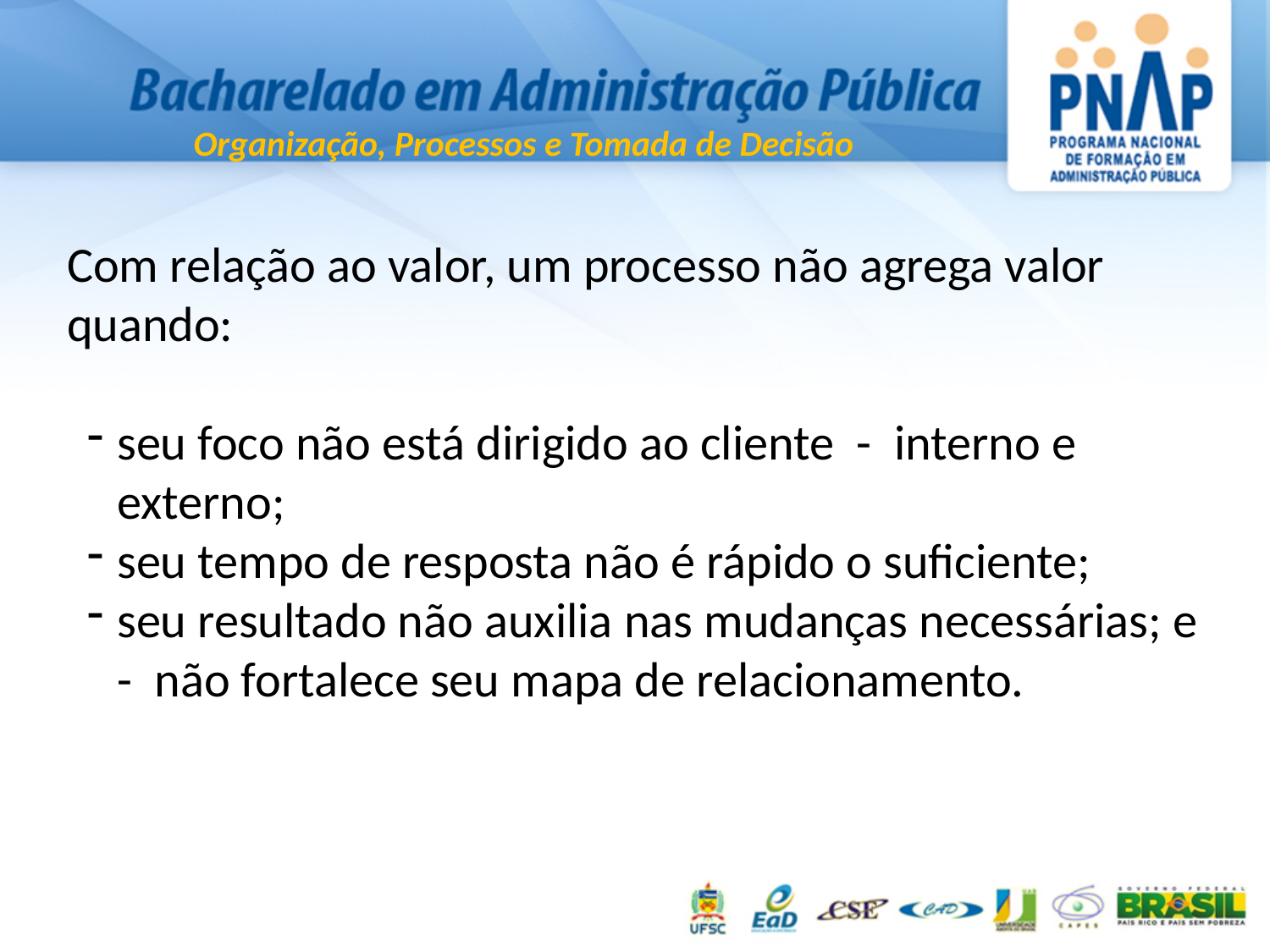

Com relação ao valor, um processo não agrega valor quando:

seu foco não está dirigido ao cliente  -  interno e  externo;
seu tempo de resposta não é rápido o suficiente;
seu resultado não auxilia nas mudanças necessárias; e
-  não fortalece seu mapa de relacionamento.